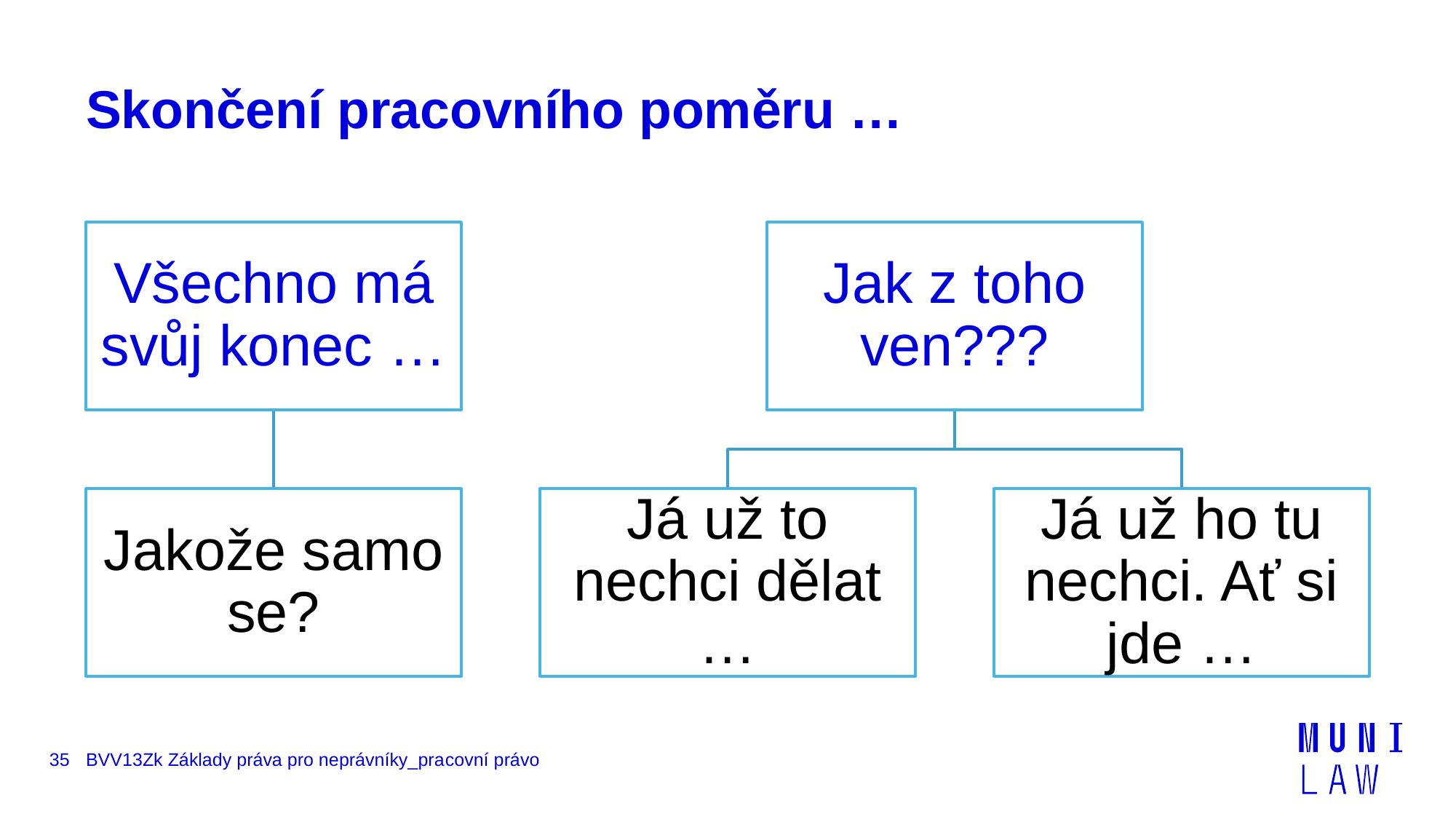

# Skončení pracovního poměru …
Všechno má svůj konec …
Jakože samo se?
Jak z toho ven???
Já už to nechci dělat …
Já už ho tu nechci. Ať si jde …
35
BVV13Zk Základy práva pro neprávníky_pracovní právo